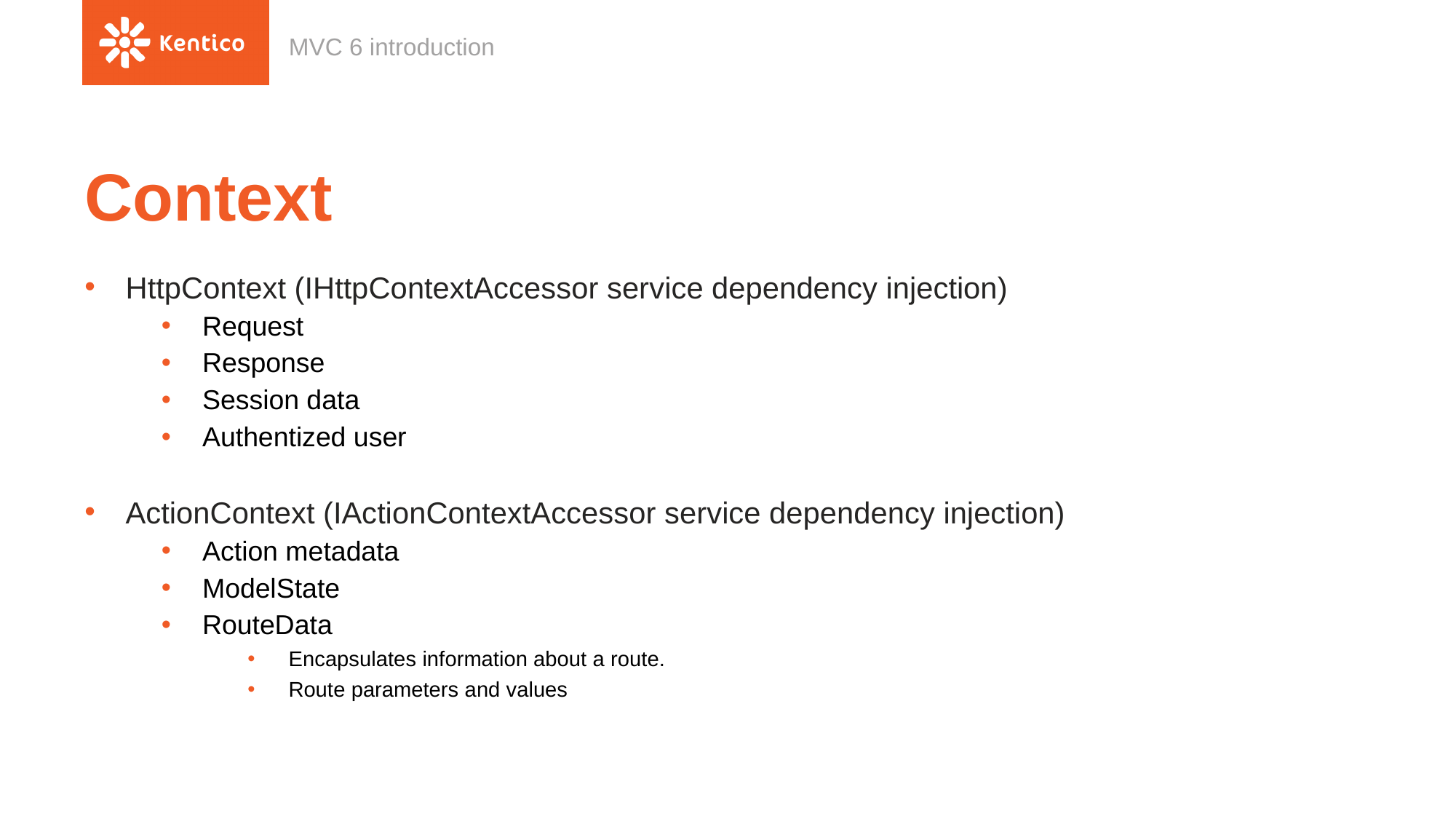

MVC 6 introduction
# Context
HttpContext (IHttpContextAccessor service dependency injection)
Request
Response
Session data
Authentized user

ActionContext (IActionContextAccessor service dependency injection)
Action metadata
ModelState
RouteData
Encapsulates information about a route.
Route parameters and values